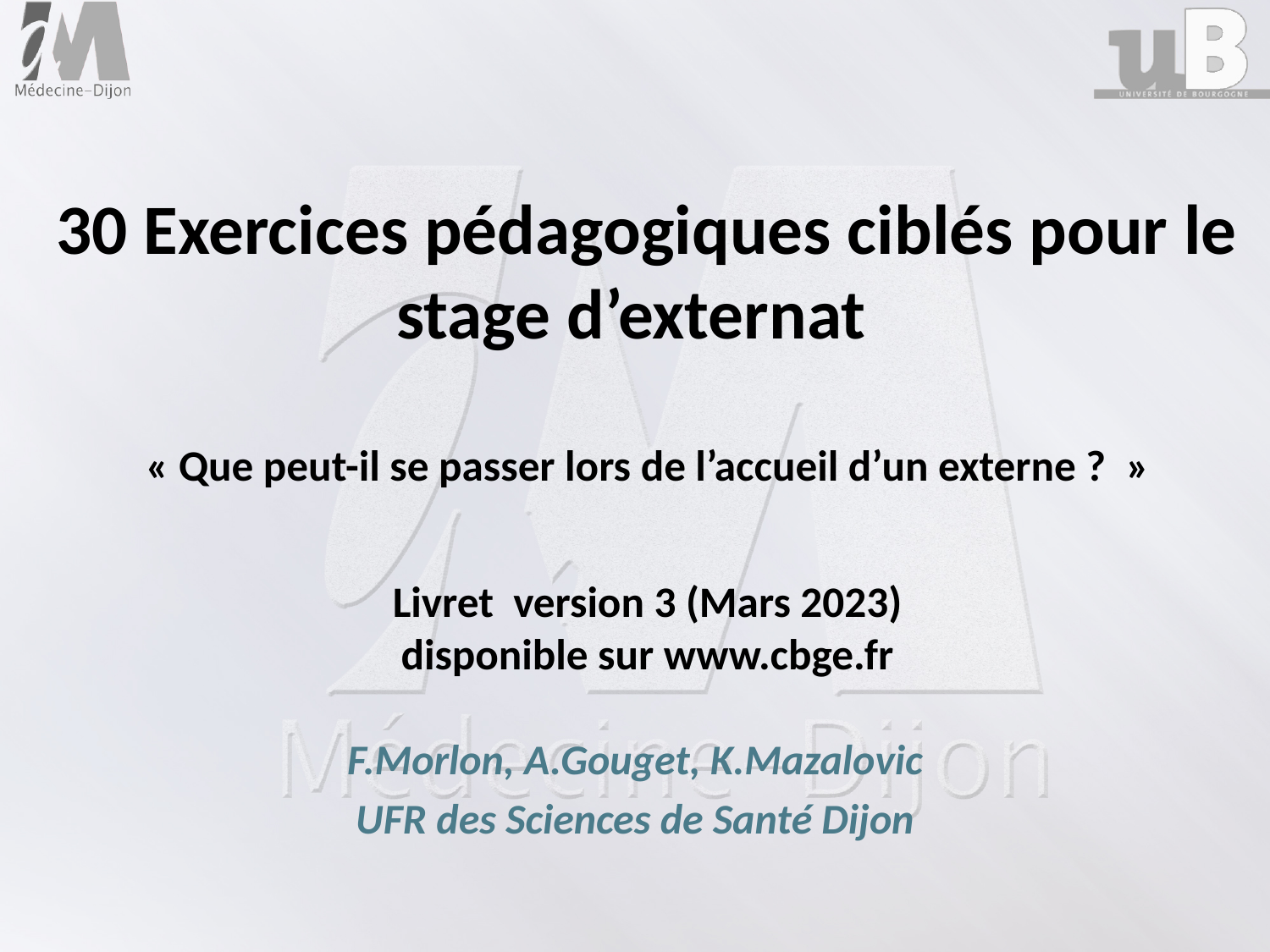

# 30 Exercices pédagogiques ciblés pour le stage d’externat « Que peut-il se passer lors de l’accueil d’un externe ?  » Livret  version 3 (Mars 2023) disponible sur www.cbge.fr
F.Morlon, A.Gouget, K.Mazalovic
UFR des Sciences de Santé Dijon